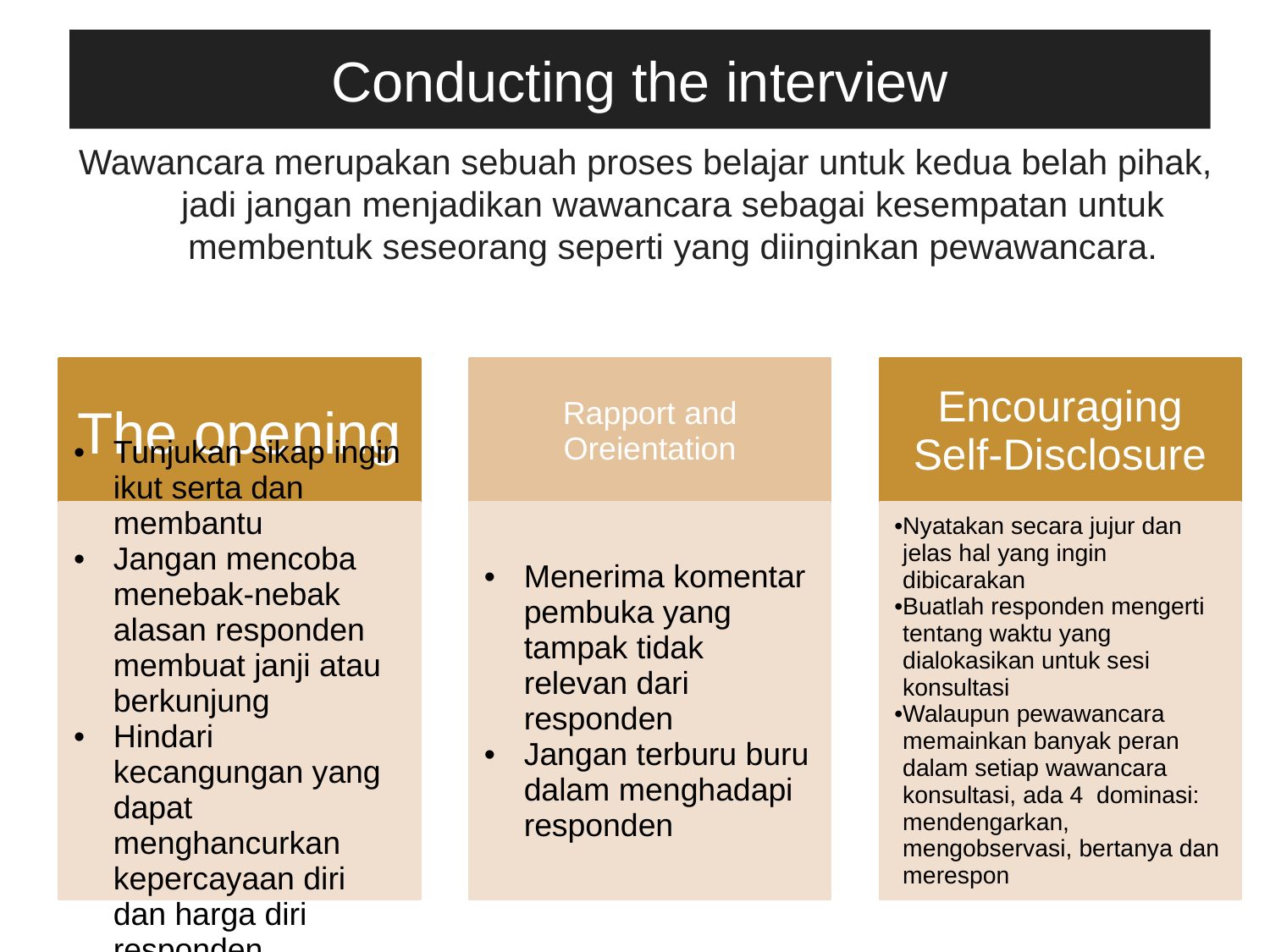

# Conducting the interview
Wawancara merupakan sebuah proses belajar untuk kedua belah pihak, jadi jangan menjadikan wawancara sebagai kesempatan untuk membentuk seseorang seperti yang diinginkan pewawancara.

The opening
Tunjukan sikap ingin ikut serta dan membantu
Rapport and Oreientation
Jangan mencoba menebak-nebak alasan responden membuat janji atau berkunjung
Menerima komentar pembuka yang tampak tidak relevan dari responden
Jangan terburu buru dalam menghadapi responden
Encouraging Self-Disclosure
Nyatakan secara jujur dan jelas hal yang ingin dibicarakan
Buatlah responden mengerti tentang waktu yang dialokasikan untuk sesi konsultasi
Walaupun pewawancara memainkan banyak peran dalam setiap wawancara konsultasi, ada 4  dominasi: mendengarkan, mengobservasi, bertanya dan merespon